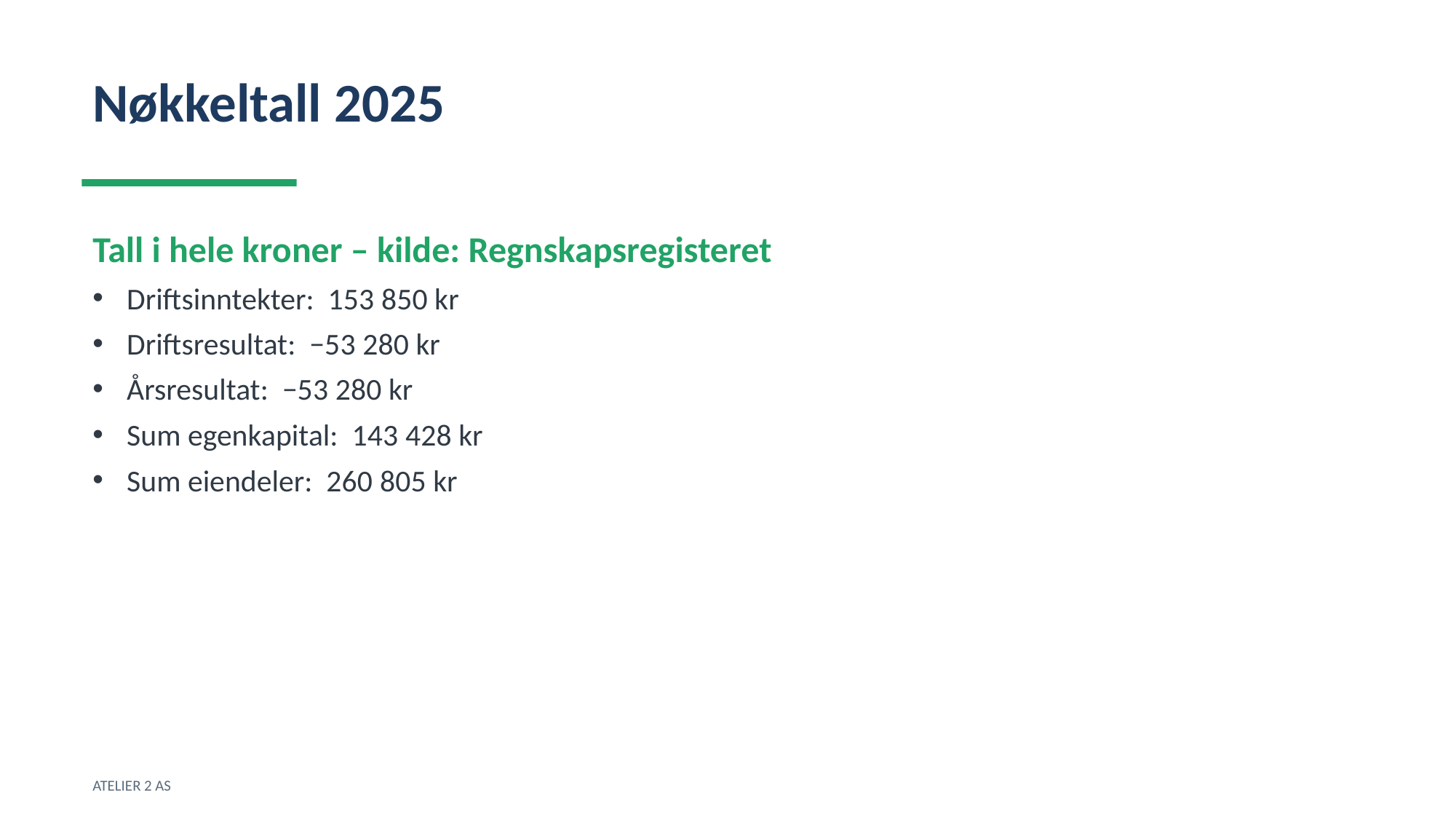

Nøkkeltall 2025

Tall i hele kroner – kilde: Regnskapsregisteret
Driftsinntekter:  153 850 kr
Driftsresultat:  −53 280 kr
Årsresultat:  −53 280 kr
Sum egenkapital:  143 428 kr
Sum eiendeler:  260 805 kr
ATELIER 2 AS